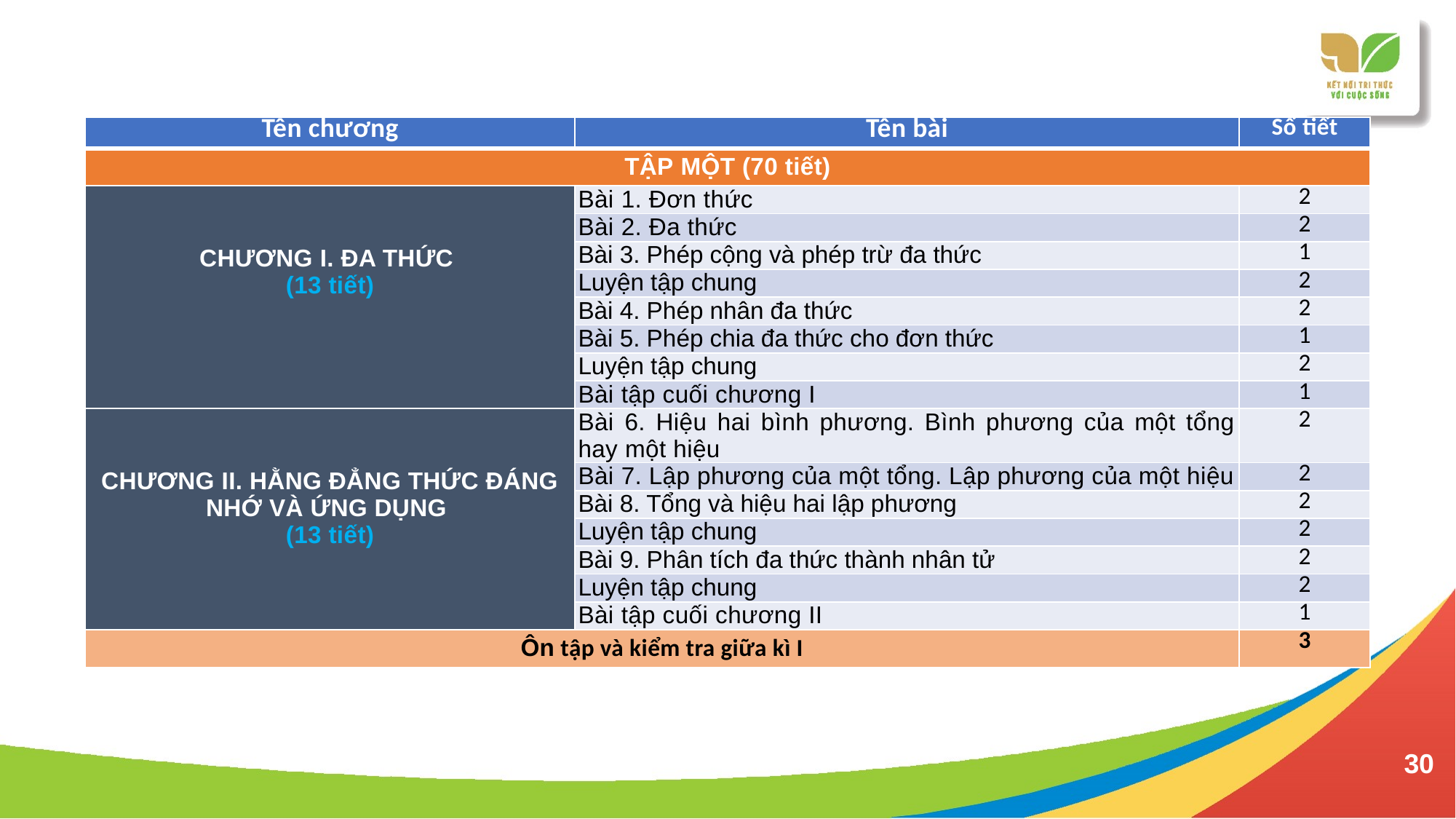

| Tên chương | Tên bài | Số tiết |
| --- | --- | --- |
| TẬP MỘT (70 tiết) |  |  |
| CHƯƠNG I. ĐA THỨC (13 tiết) | Bài 1. Đơn thức | 2 |
|  | Bài 2. Đa thức | 2 |
|  | Bài 3. Phép cộng và phép trừ đa thức | 1 |
|  | Luyện tập chung | 2 |
|  | Bài 4. Phép nhân đa thức | 2 |
|  | Bài 5. Phép chia đa thức cho đơn thức | 1 |
|  | Luyện tập chung | 2 |
|  | Bài tập cuối chương I | 1 |
| CHƯƠNG II. HẰNG ĐẲNG THỨC ĐÁNG NHỚ VÀ ỨNG DỤNG (13 tiết) | Bài 6. Hiệu hai bình phương. Bình phương của một tổng hay một hiệu | 2 |
|  | Bài 7. Lập phương của một tổng. Lập phương của một hiệu | 2 |
|  | Bài 8. Tổng và hiệu hai lập phương | 2 |
|  | Luyện tập chung | 2 |
|  | Bài 9. Phân tích đa thức thành nhân tử | 2 |
|  | Luyện tập chung | 2 |
|  | Bài tập cuối chương II | 1 |
| Ôn tập và kiểm tra giữa kì I | Ôn tập và kiểm tra giữa kì I | 3 |